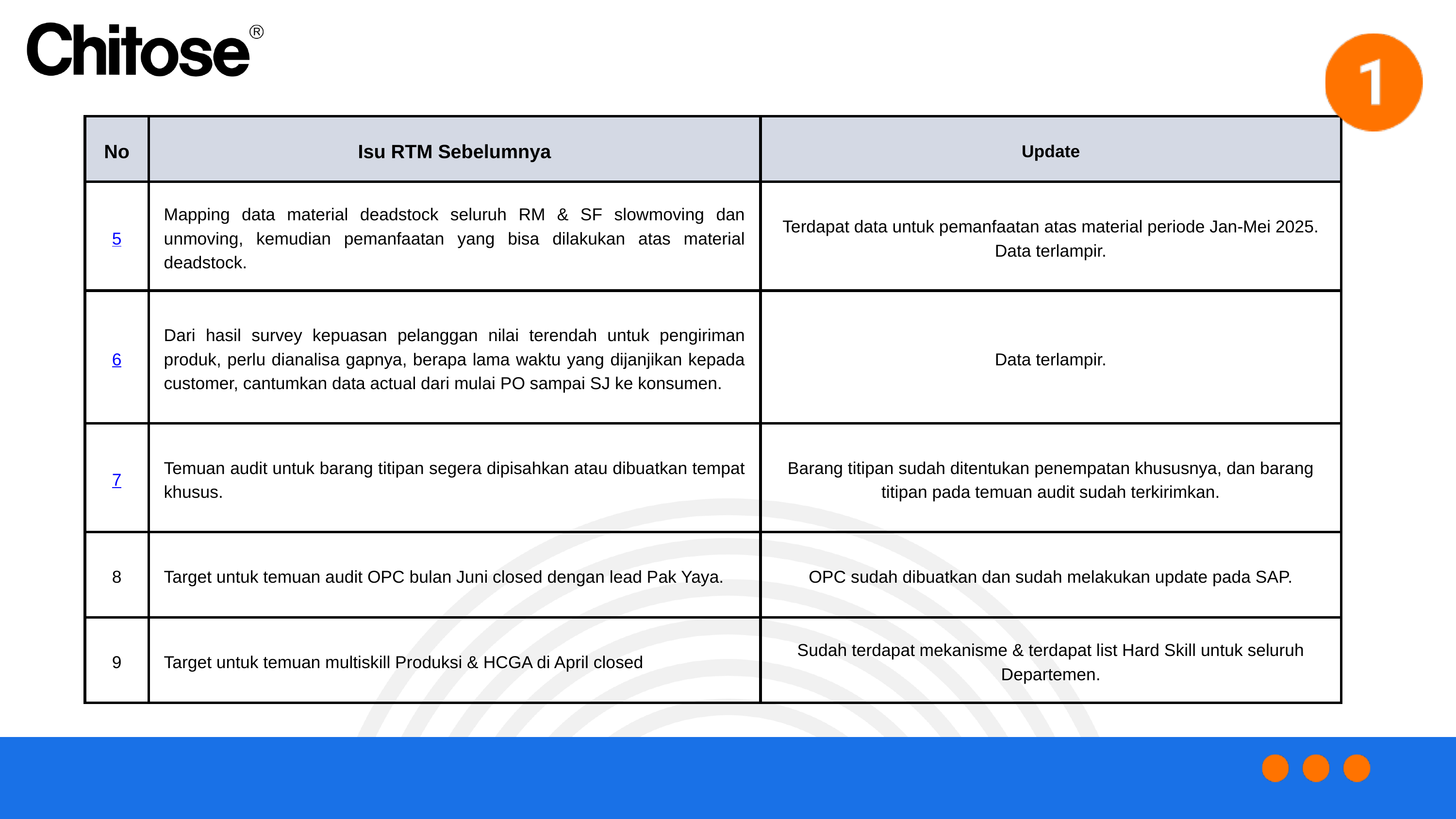

| No | Isu RTM Sebelumnya | Update |
| --- | --- | --- |
| 5 | Mapping data material deadstock seluruh RM & SF slowmoving dan unmoving, kemudian pemanfaatan yang bisa dilakukan atas material deadstock. | Terdapat data untuk pemanfaatan atas material periode Jan-Mei 2025. Data terlampir. |
| 6 | Dari hasil survey kepuasan pelanggan nilai terendah untuk pengiriman produk, perlu dianalisa gapnya, berapa lama waktu yang dijanjikan kepada customer, cantumkan data actual dari mulai PO sampai SJ ke konsumen. | Data terlampir. |
| 7 | Temuan audit untuk barang titipan segera dipisahkan atau dibuatkan tempat khusus. | Barang titipan sudah ditentukan penempatan khususnya, dan barang titipan pada temuan audit sudah terkirimkan. |
| 8 | Target untuk temuan audit OPC bulan Juni closed dengan lead Pak Yaya. | OPC sudah dibuatkan dan sudah melakukan update pada SAP. |
| 9 | Target untuk temuan multiskill Produksi & HCGA di April closed | Sudah terdapat mekanisme & terdapat list Hard Skill untuk seluruh Departemen. |